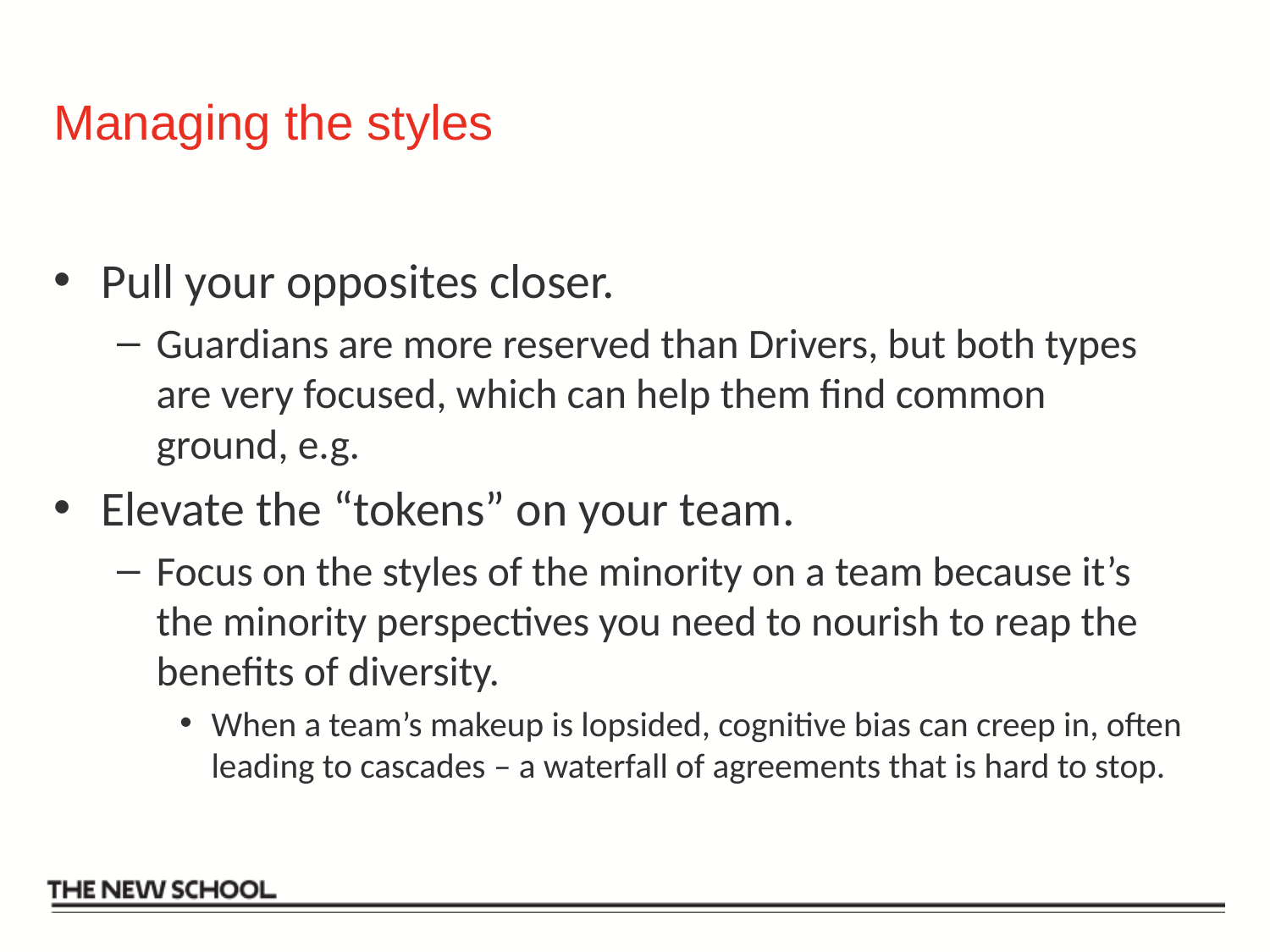

# Managing the styles
Pull your opposites closer.
Guardians are more reserved than Drivers, but both types are very focused, which can help them find common ground, e.g.
Elevate the “tokens” on your team.
Focus on the styles of the minority on a team because it’s the minority perspectives you need to nourish to reap the benefits of diversity.
When a team’s makeup is lopsided, cognitive bias can creep in, often leading to cascades – a waterfall of agreements that is hard to stop.